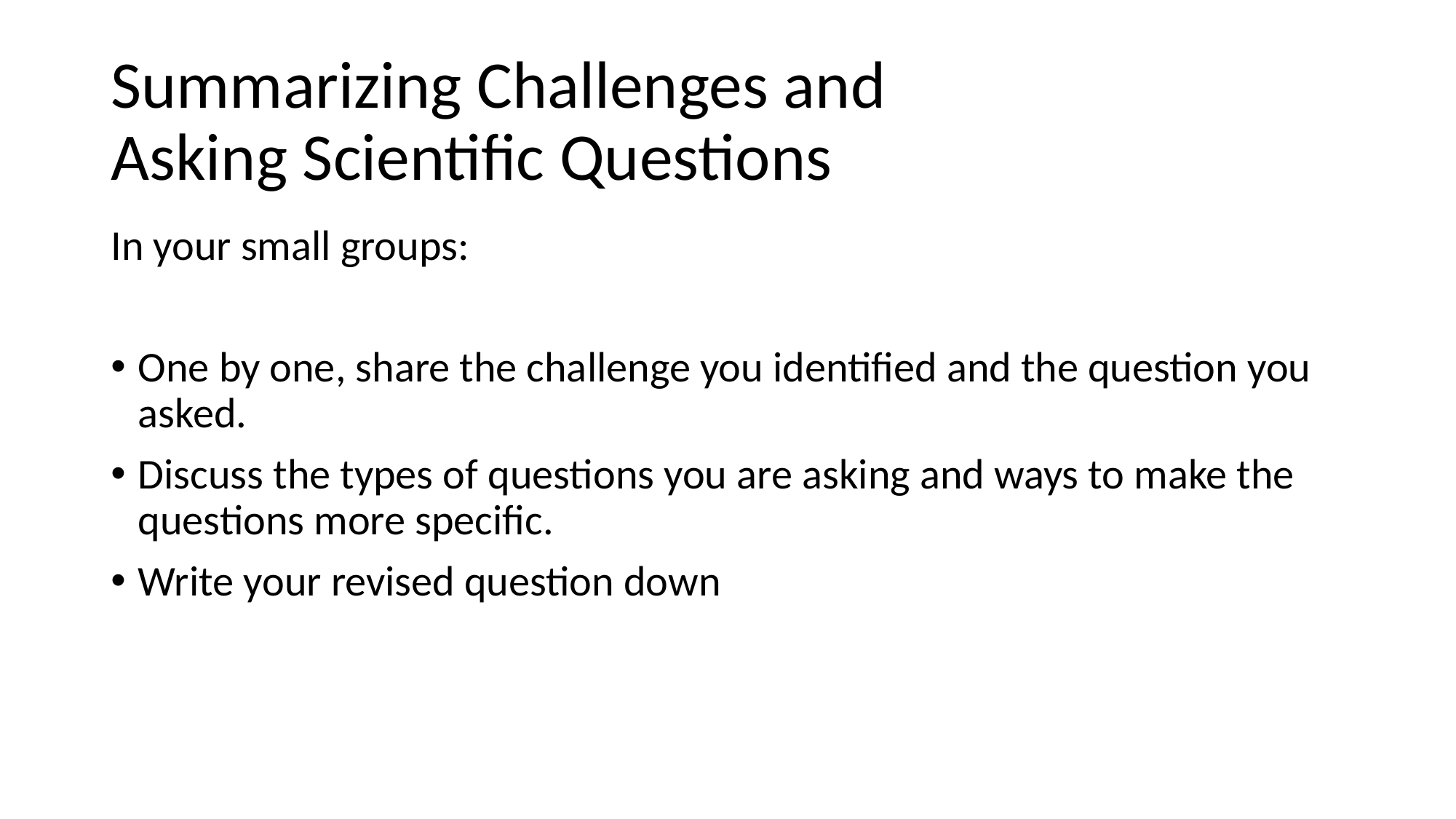

# Summarizing Challenges and Asking Scientific Questions
In your small groups:

One by one, share the challenge you identified and the question you asked.
Discuss the types of questions you are asking and ways to make the questions more specific.
Write your revised question down